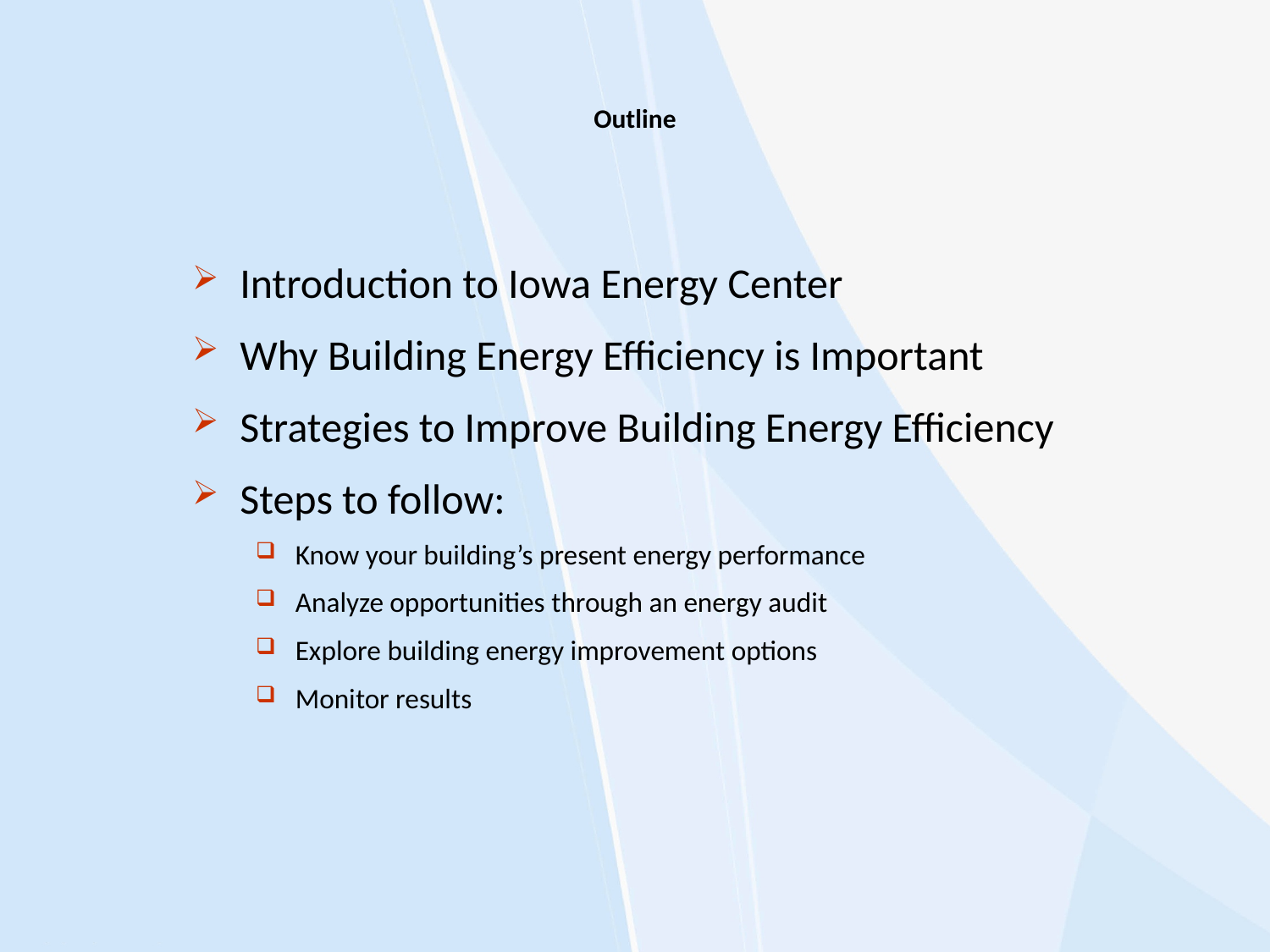

# Outline
Introduction to Iowa Energy Center
Why Building Energy Efficiency is Important
Strategies to Improve Building Energy Efficiency
Steps to follow:
Know your building’s present energy performance
Analyze opportunities through an energy audit
Explore building energy improvement options
Monitor results